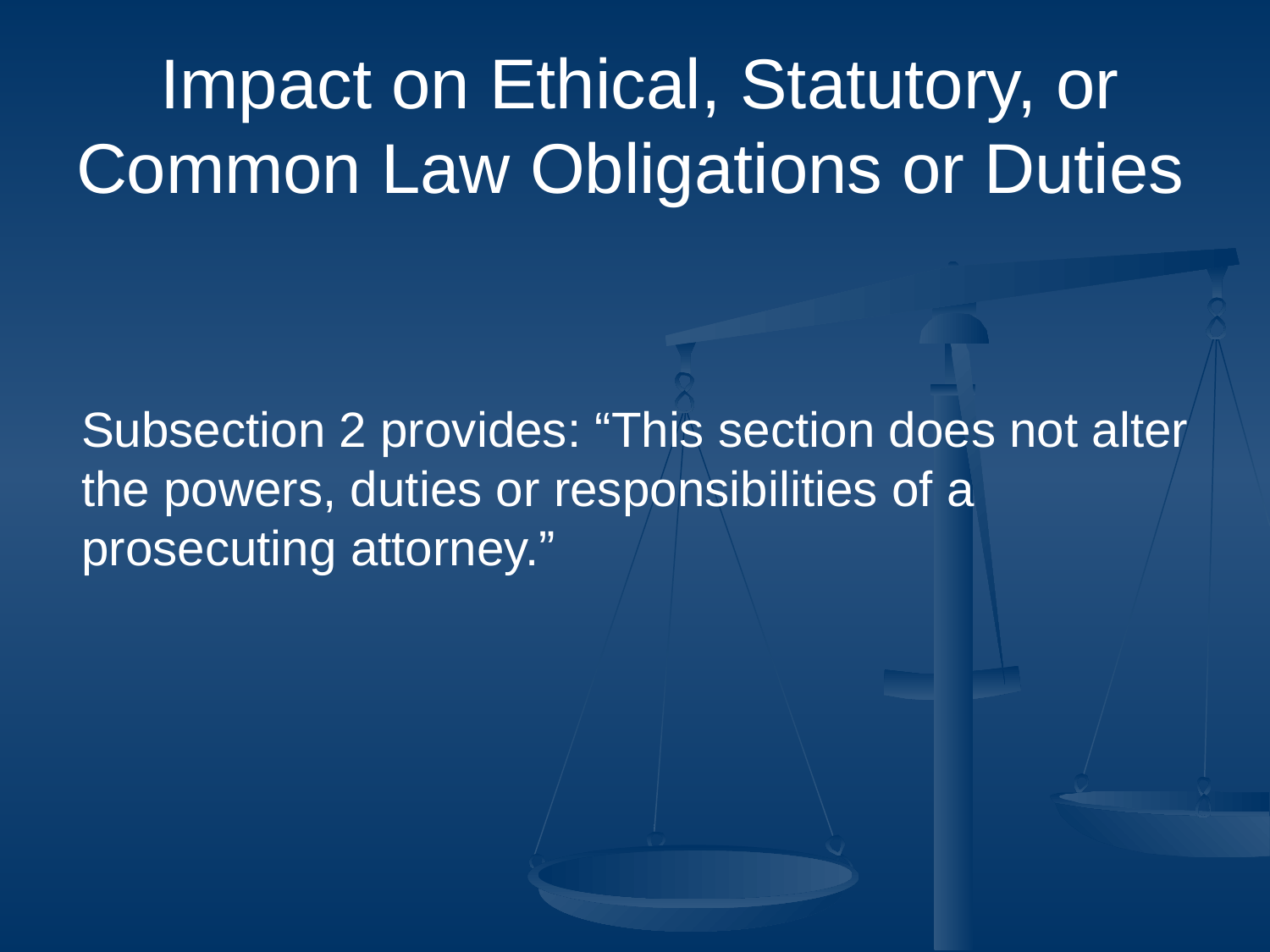

Impact on Ethical, Statutory, or Common Law Obligations or Duties
Subsection 2 provides: “This section does not alter the powers, duties or responsibilities of a prosecuting attorney.”